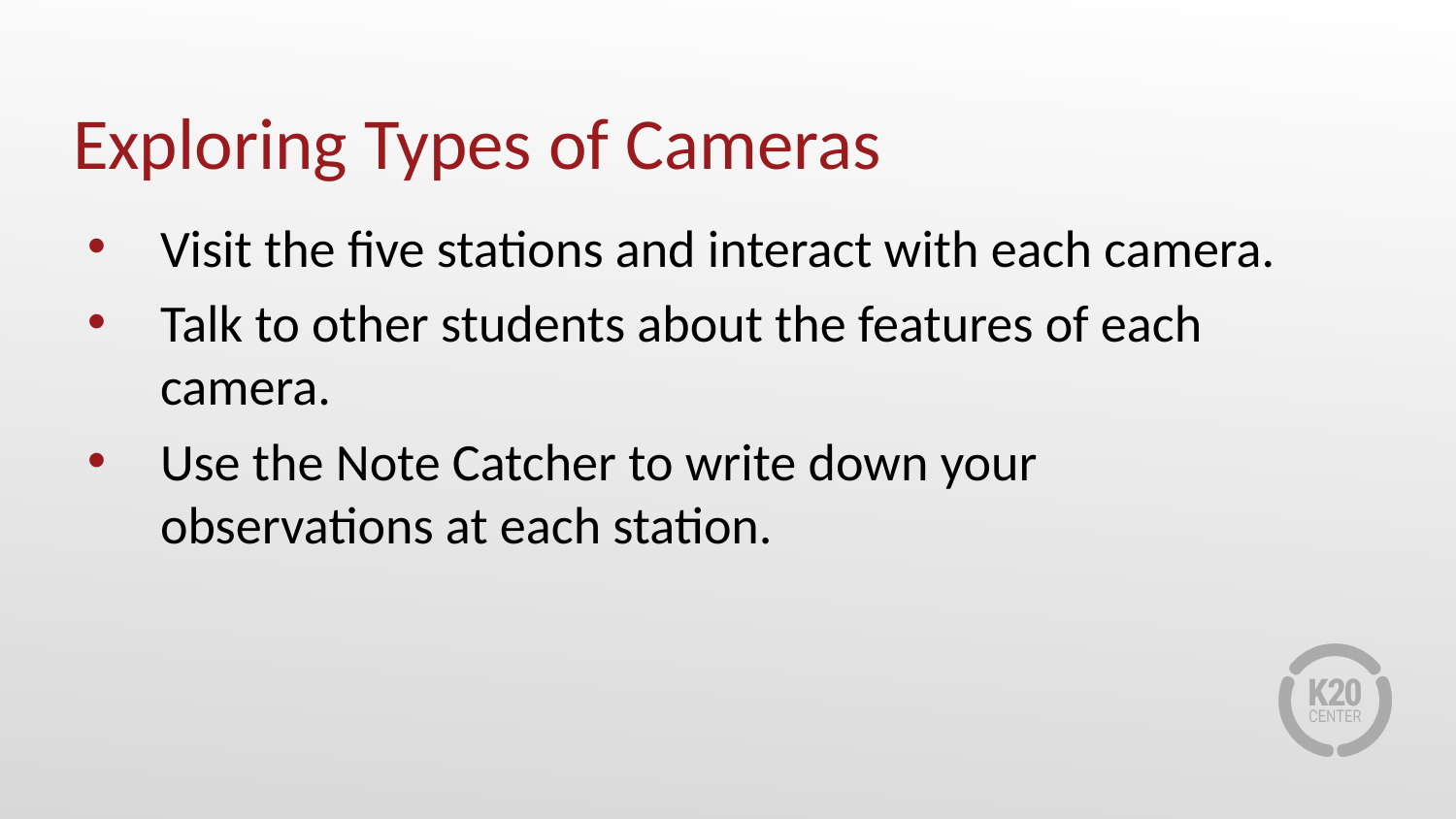

# Exploring Types of Cameras
Visit the five stations and interact with each camera.
Talk to other students about the features of each camera.
Use the Note Catcher to write down your observations at each station.